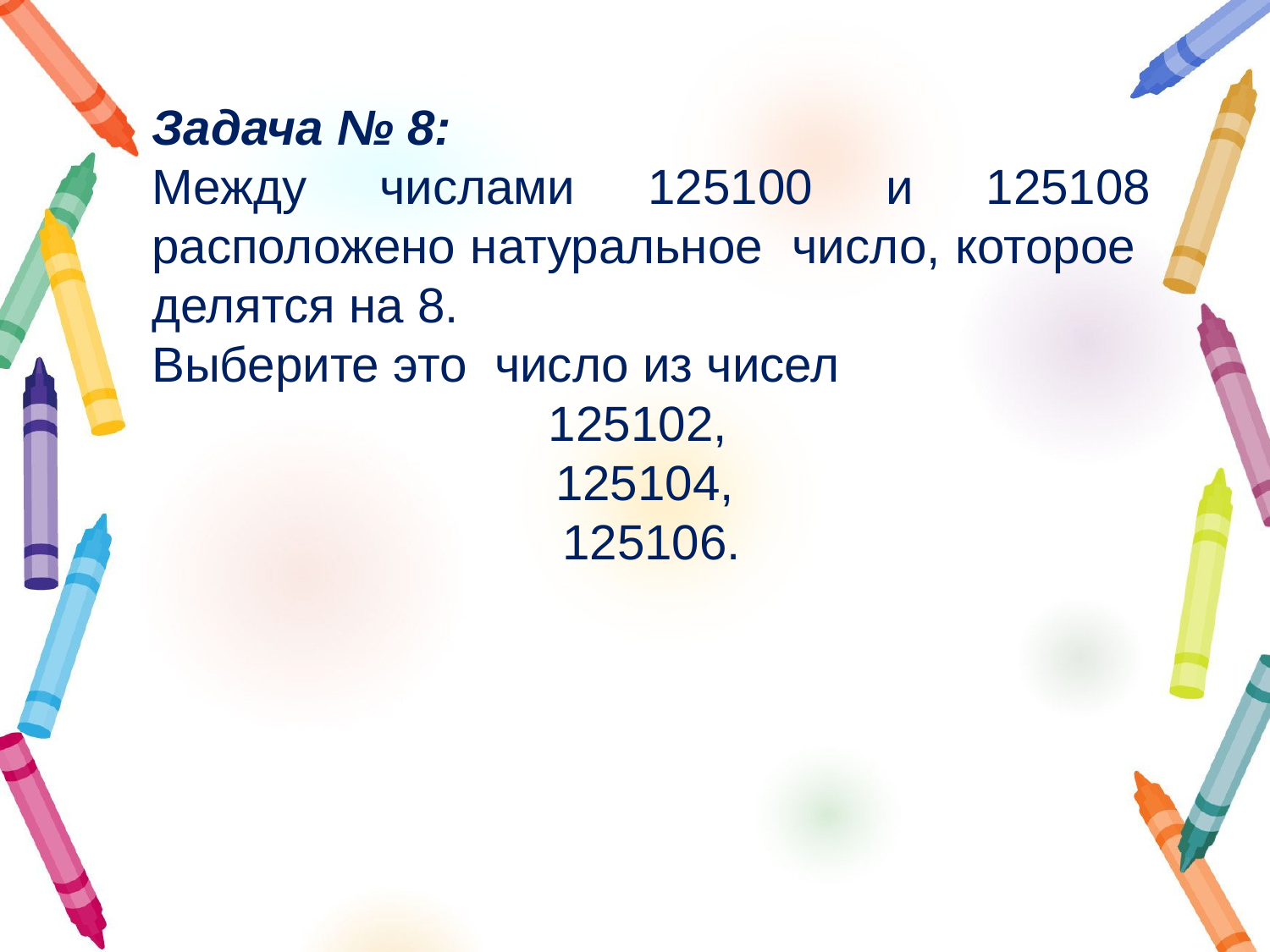

Задача № 8:
Между числами 125100 и 125108 расположено натуральное  число, которое  делятся на 8.
Выберите это  число из чисел
125102,
125104,
125106.